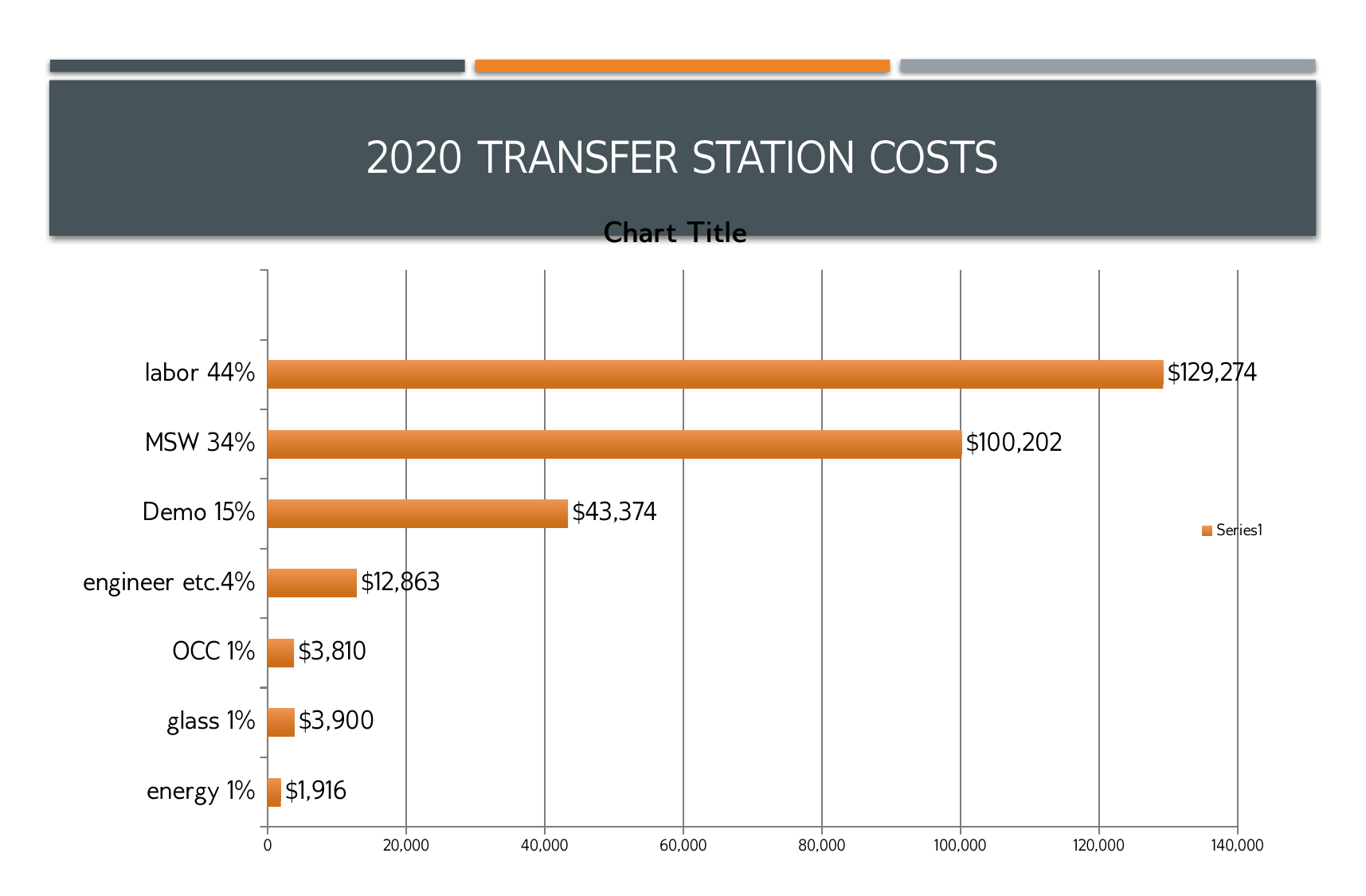

# 2020 Transfer Station Costs

### Chart:

| Category |  |
|---|---|
| energy 1% | 1916.0 |
| glass 1% | 3900.0 |
| OCC 1% | 3810.0 |
| engineer etc.4% | 12863.0 |
| Demo 15% | 43374.0 |
| MSW 34% | 100202.0 |
| labor 44% | 129274.0 |